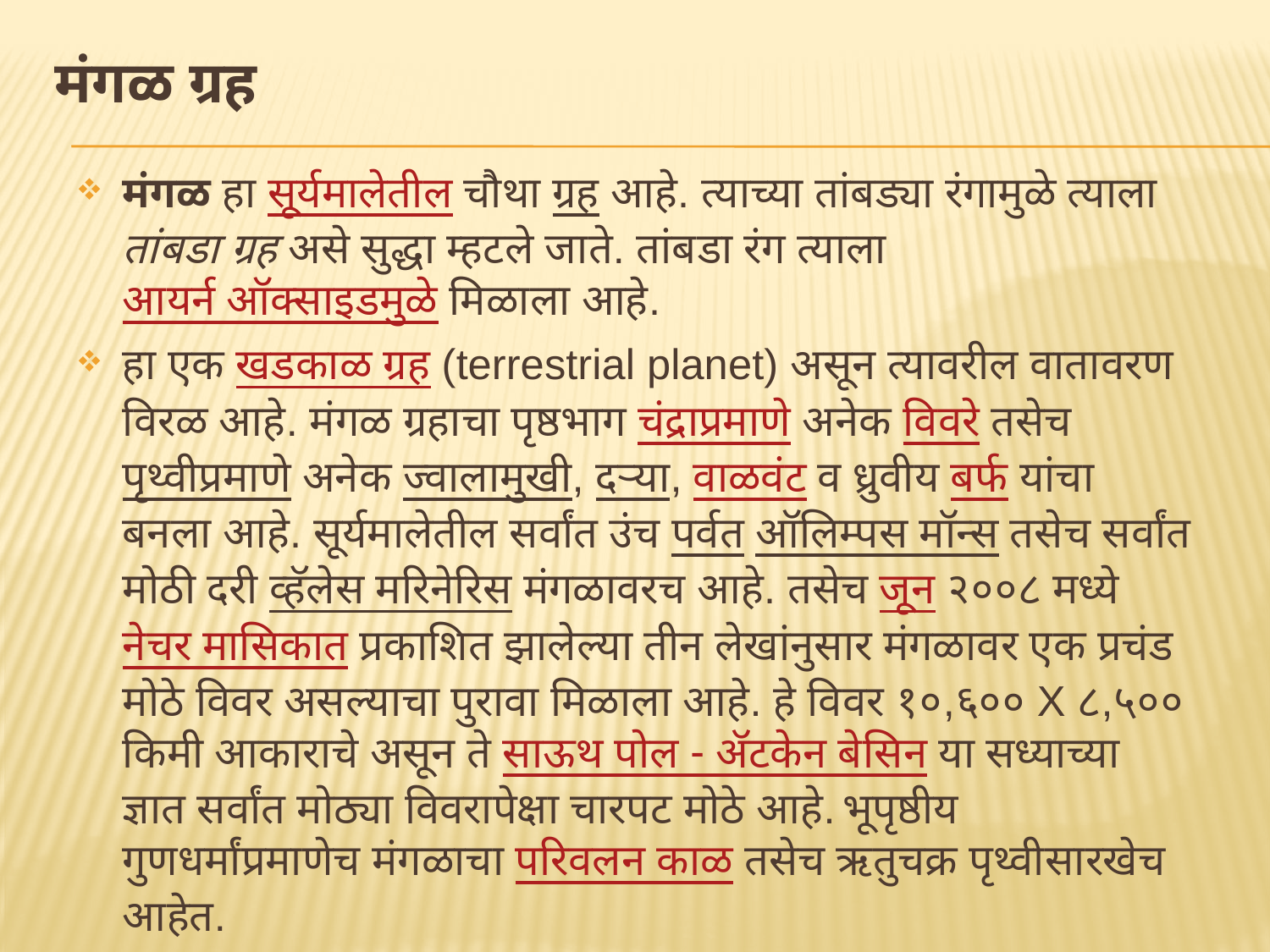

# मंगळ ग्रह
मंगळ हा सूर्यमालेतील चौथा ग्रह आहे. त्याच्या तांबड्या रंगामुळे त्याला तांबडा ग्रह असे सुद्धा म्हटले जाते. तांबडा रंग त्याला आयर्न ऑक्साइडमुळे मिळाला आहे.
हा एक खडकाळ ग्रह (terrestrial planet) असून त्यावरील वातावरण विरळ आहे. मंगळ ग्रहाचा पृष्ठभाग चंद्राप्रमाणे अनेक विवरे तसेच पृथ्वीप्रमाणे अनेक ज्वालामुखी, दऱ्या, वाळवंट व ध्रुवीय बर्फ यांचा बनला आहे. सूर्यमालेतील सर्वांत उंच पर्वत ऑलिम्पस मॉन्स तसेच सर्वांत मोठी दरी व्हॅलेस मरिनेरिस मंगळावरच आहे. तसेच जून २००८ मध्ये नेचर मासिकात प्रकाशित झालेल्या तीन लेखांनुसार मंगळावर एक प्रचंड मोठे विवर असल्याचा पुरावा मिळाला आहे. हे विवर १०,६०० X ८,५०० किमी आकाराचे असून ते साऊथ पोल - ॲटकेन बेसिन या सध्याच्या ज्ञात सर्वांत मोठ्या विवरापेक्षा चारपट मोठे आहे. भूपृष्ठीय गुणधर्मांप्रमाणेच मंगळाचा परिवलन काळ तसेच ऋतुचक्र पृथ्वीसारखेच आहेत.